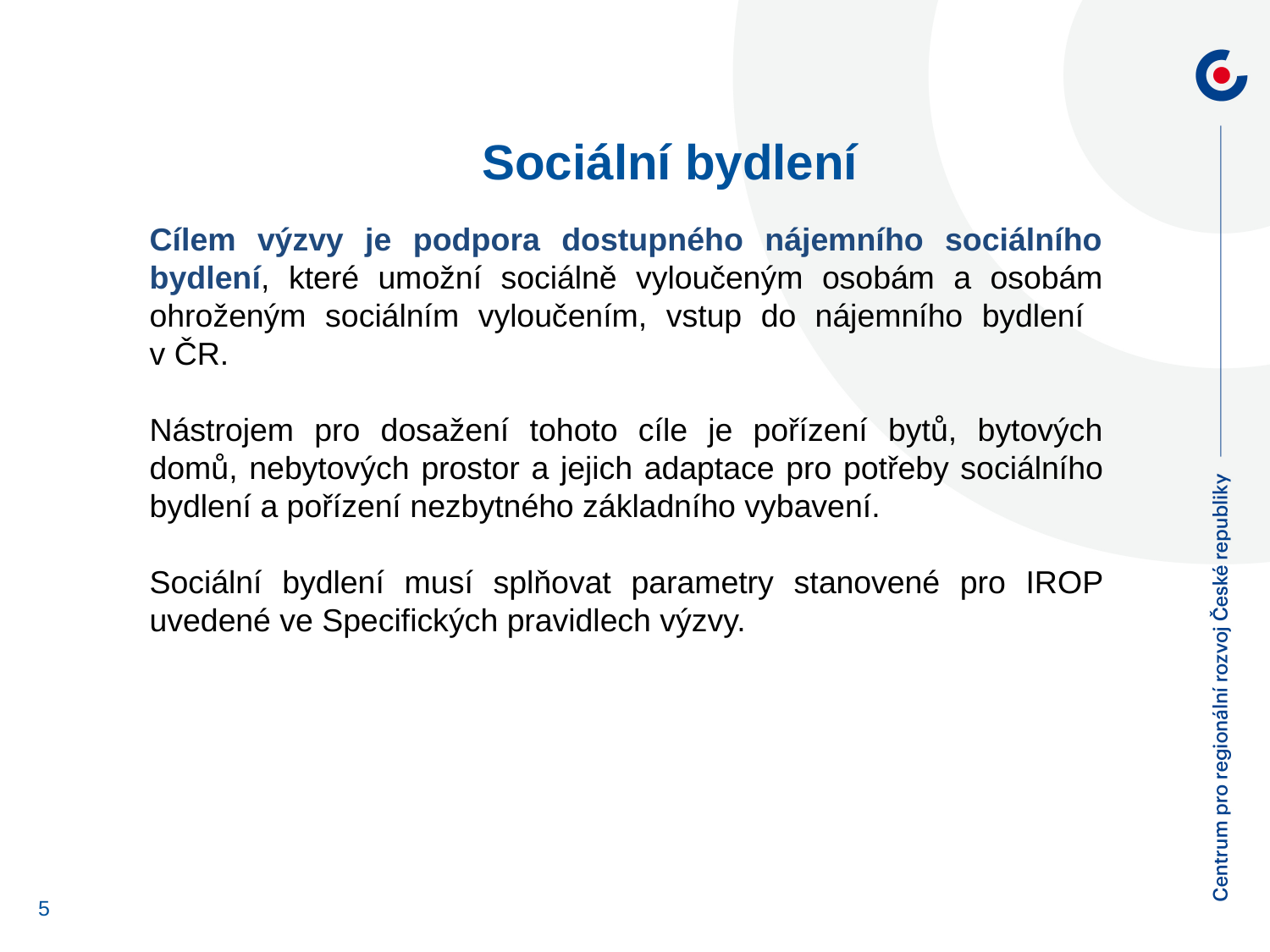

# Sociální bydlení
Cílem výzvy je podpora dostupného nájemního sociálního bydlení, které umožní sociálně vyloučeným osobám a osobám ohroženým sociálním vyloučením, vstup do nájemního bydlení
v ČR.

Nástrojem pro dosažení tohoto cíle je pořízení bytů, bytových domů, nebytových prostor a jejich adaptace pro potřeby sociálního bydlení a pořízení nezbytného základního vybavení.

Sociální bydlení musí splňovat parametry stanovené pro IROP uvedené ve Specifických pravidlech výzvy.
5